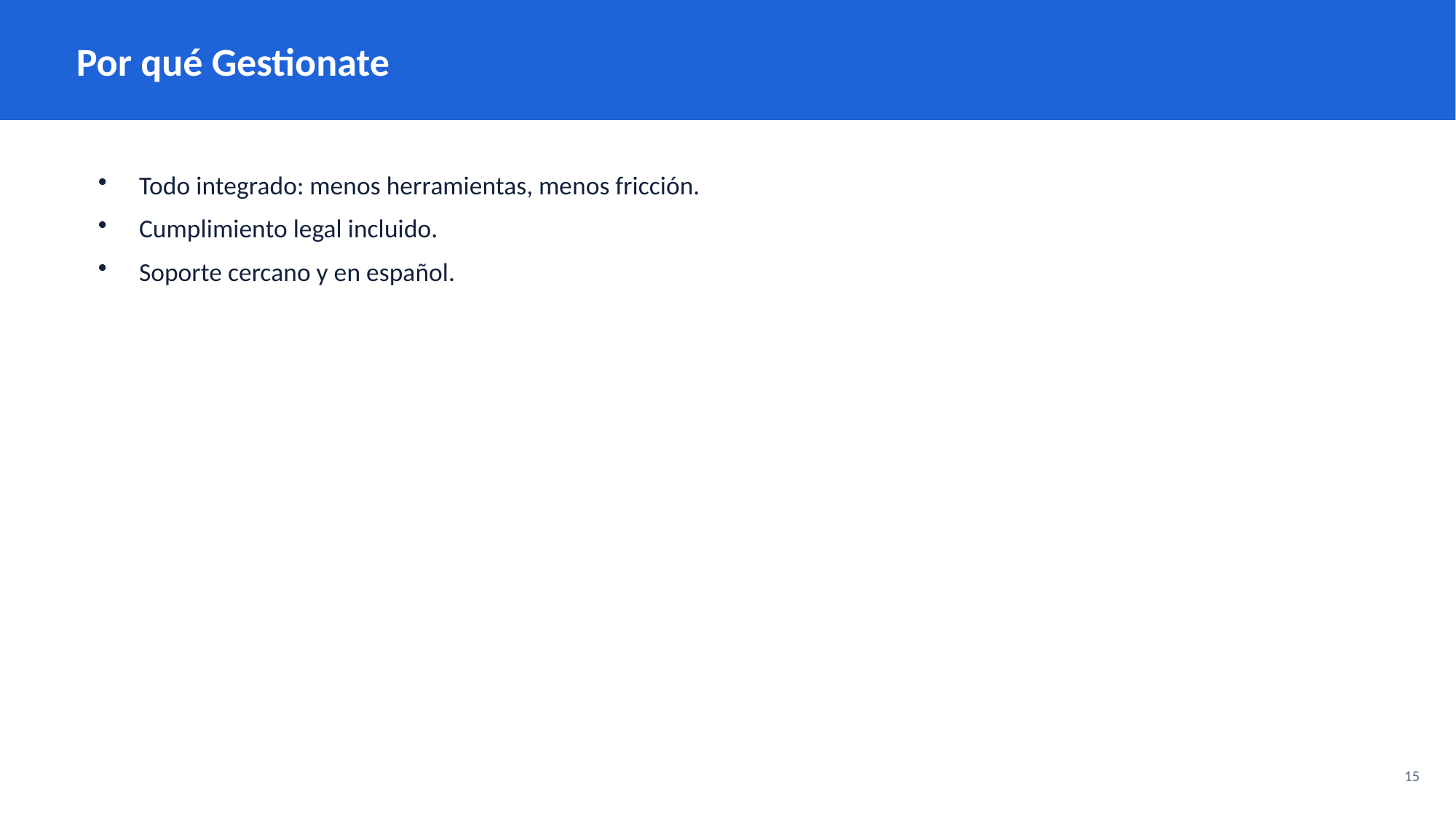

Por qué Gestionate
Todo integrado: menos herramientas, menos fricción.
Cumplimiento legal incluido.
Soporte cercano y en español.
15